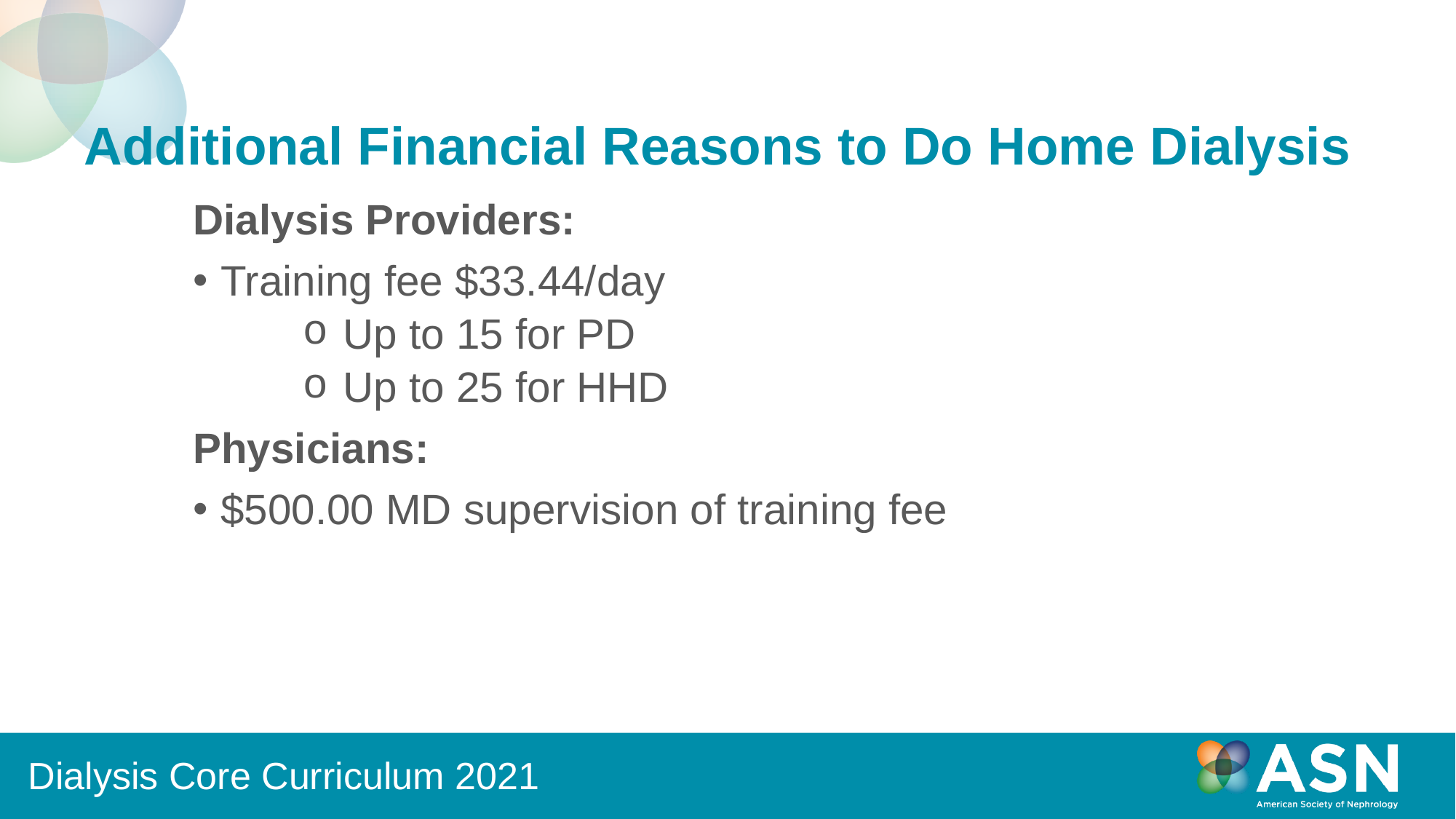

# Additional Financial Reasons to Do Home Dialysis
Dialysis Providers:
Training fee $33.44/day
Up to 15 for PD
Up to 25 for HHD
Physicians:
$500.00 MD supervision of training fee
Dialysis Core Curriculum 2021